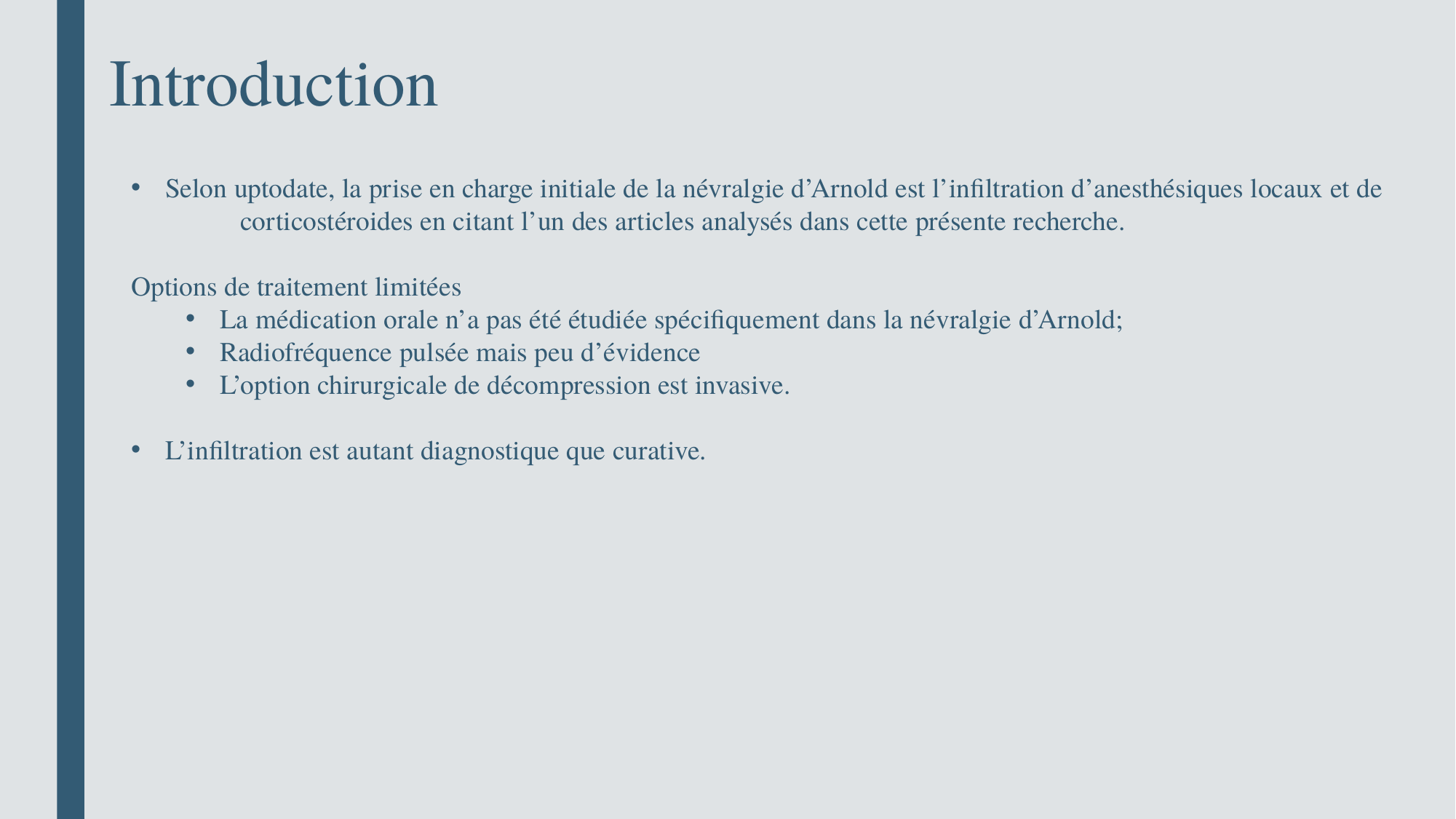

# Introduction
Selon uptodate, la prise en charge initiale de la névralgie d’Arnold est l’infiltration d’anesthésiques locaux et de
	corticostéroides en citant l’un des articles analysés dans cette présente recherche.

Options de traitement limitées
La médication orale n’a pas été étudiée spécifiquement dans la névralgie d’Arnold;
Radiofréquence pulsée mais peu d’évidence
L’option chirurgicale de décompression est invasive.

L’infiltration est autant diagnostique que curative.